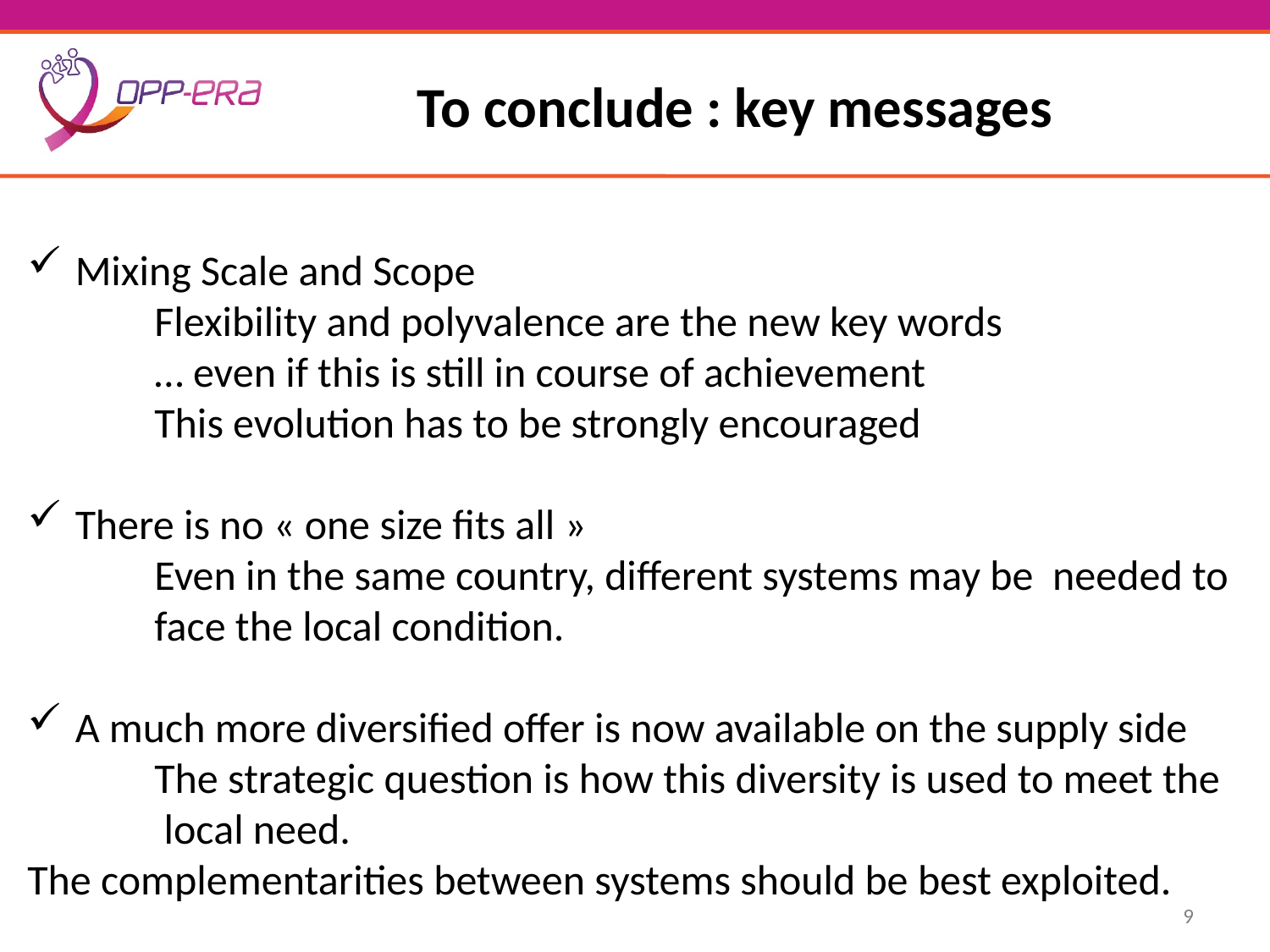

To conclude : key messages

Mixing Scale and Scope
	Flexibility and polyvalence are the new key words
	… even if this is still in course of achievement
	This evolution has to be strongly encouraged

There is no « one size fits all »
	Even in the same country, different systems may be  needed to 	face the local condition.

A much more diversified offer is now available on the supply side
	The strategic question is how this diversity is used to meet the	 local need.
The complementarities between systems should be best exploited.
9